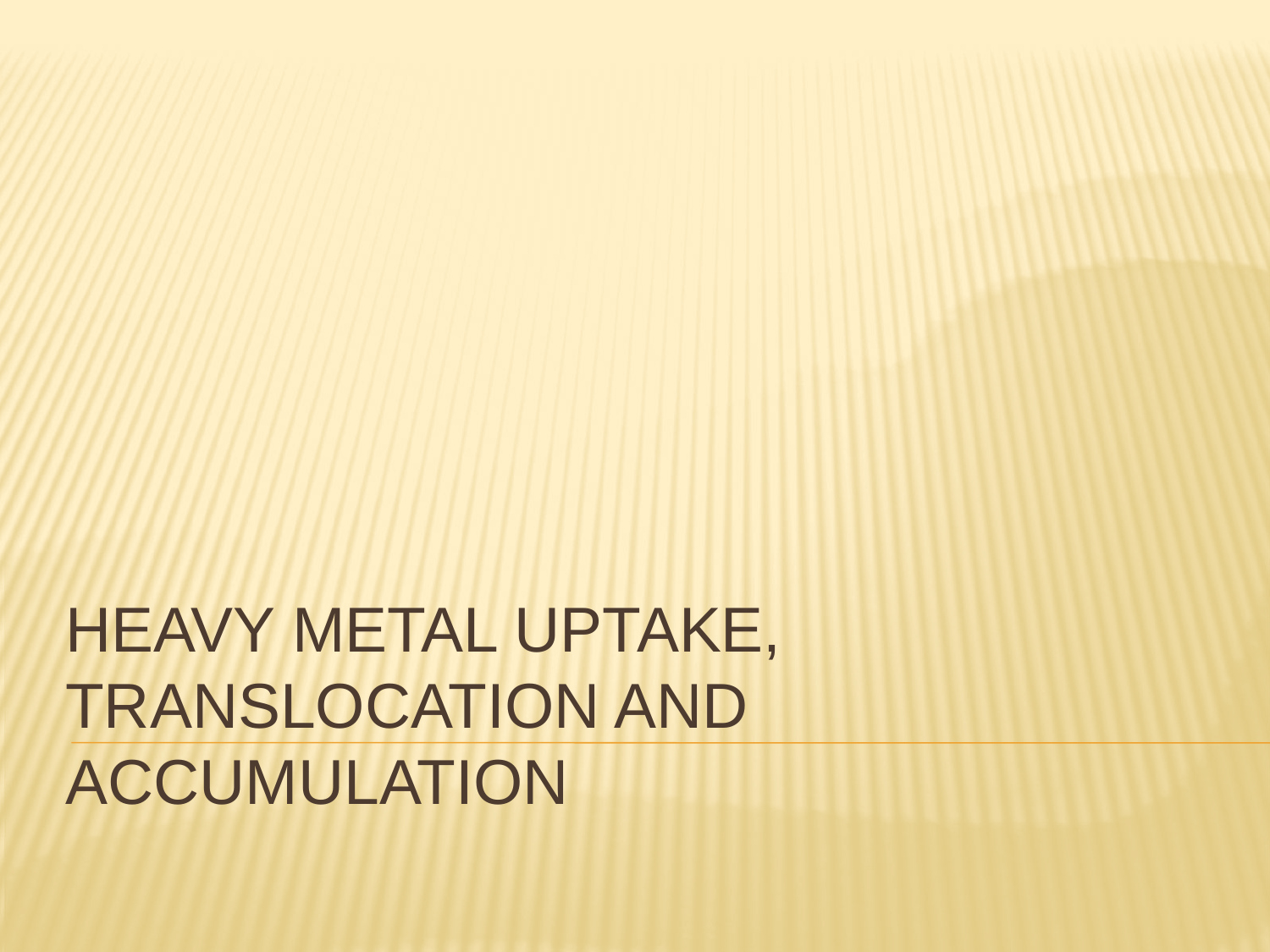

# HEAVY METAL UPTAKE, TRANSLOCATION AND ACCUMULATION